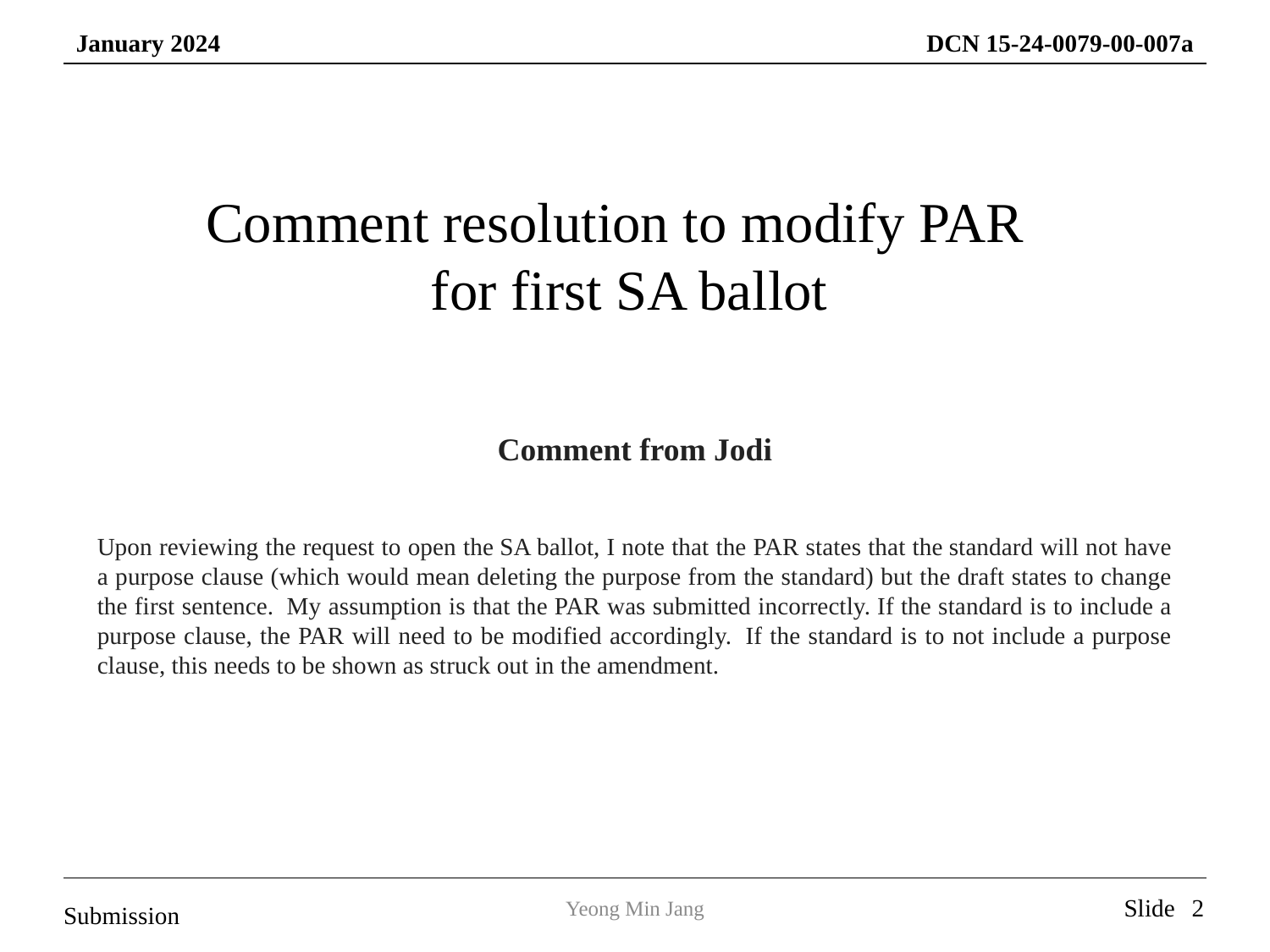

Comment resolution to modify PAR
for first SA ballot
Comment from Jodi

Upon reviewing the request to open the SA ballot, I note that the PAR states that the standard will not have a purpose clause (which would mean deleting the purpose from the standard) but the draft states to change the first sentence.  My assumption is that the PAR was submitted incorrectly. If the standard is to include a purpose clause, the PAR will need to be modified accordingly.  If the standard is to not include a purpose clause, this needs to be shown as struck out in the amendment.